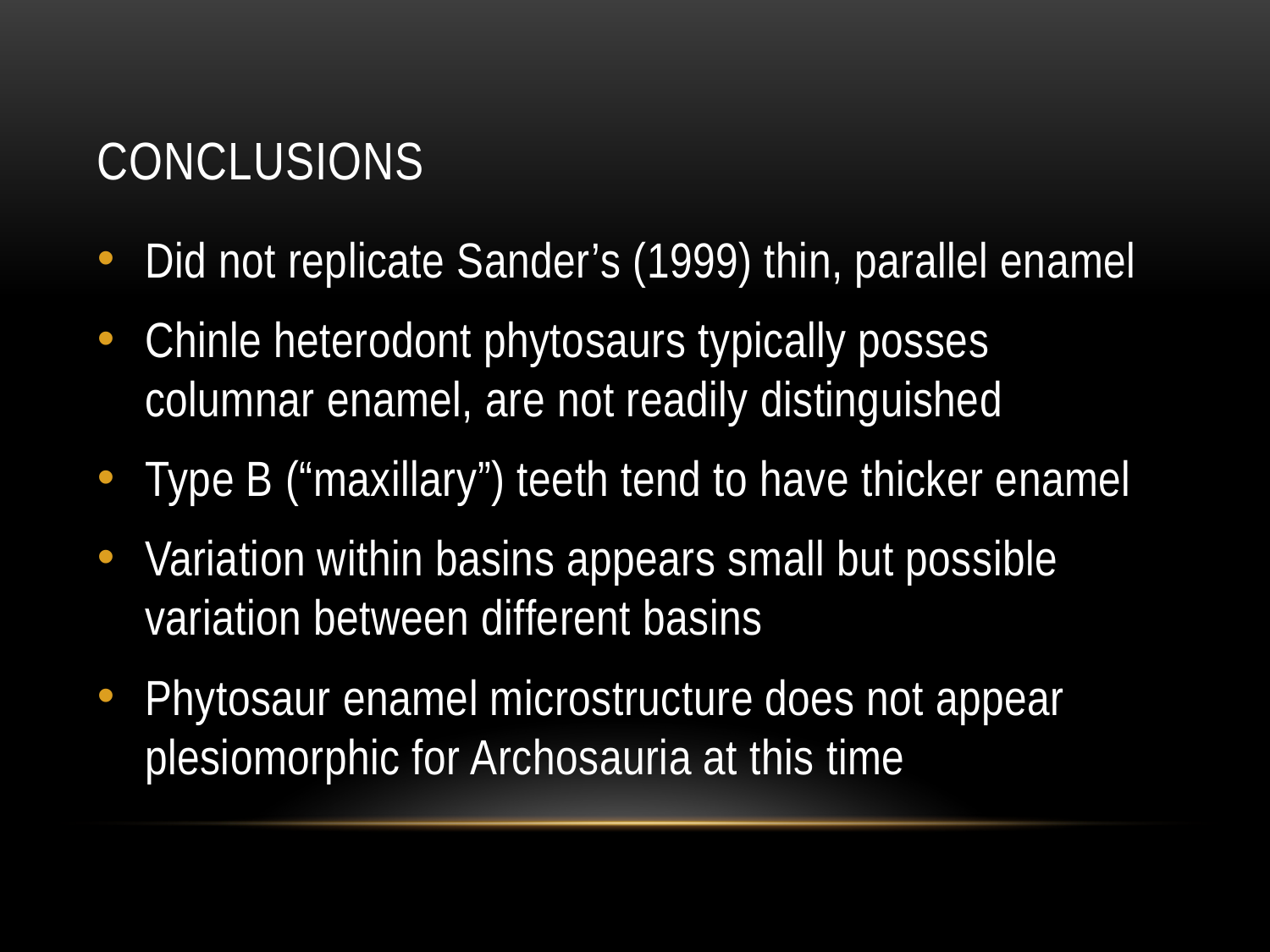

# Conclusions
Did not replicate Sander’s (1999) thin, parallel enamel
Chinle heterodont phytosaurs typically posses columnar enamel, are not readily distinguished
Type B (“maxillary”) teeth tend to have thicker enamel
Variation within basins appears small but possible variation between different basins
Phytosaur enamel microstructure does not appear plesiomorphic for Archosauria at this time